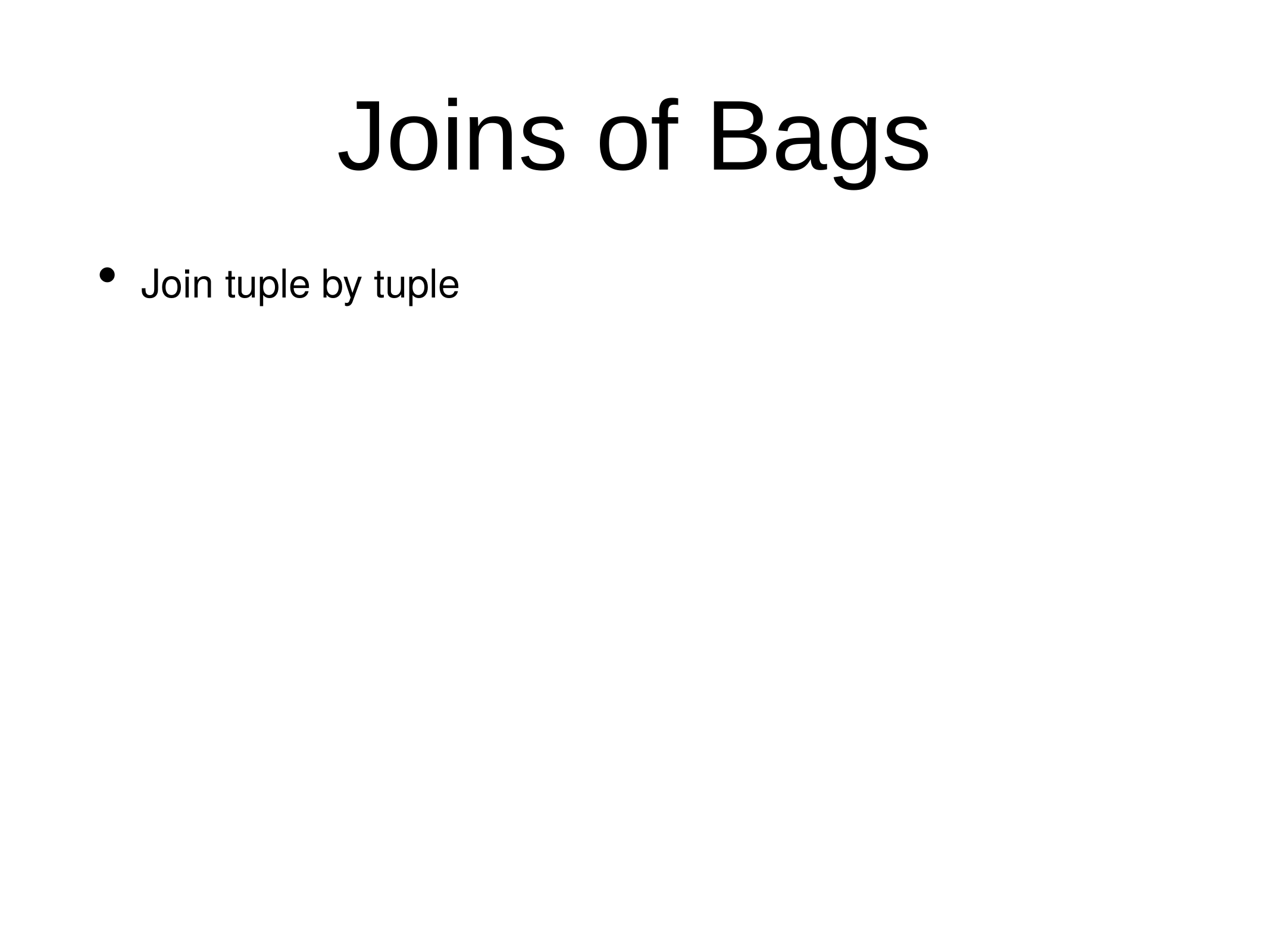

# Joins of Bags
Join tuple by tuple